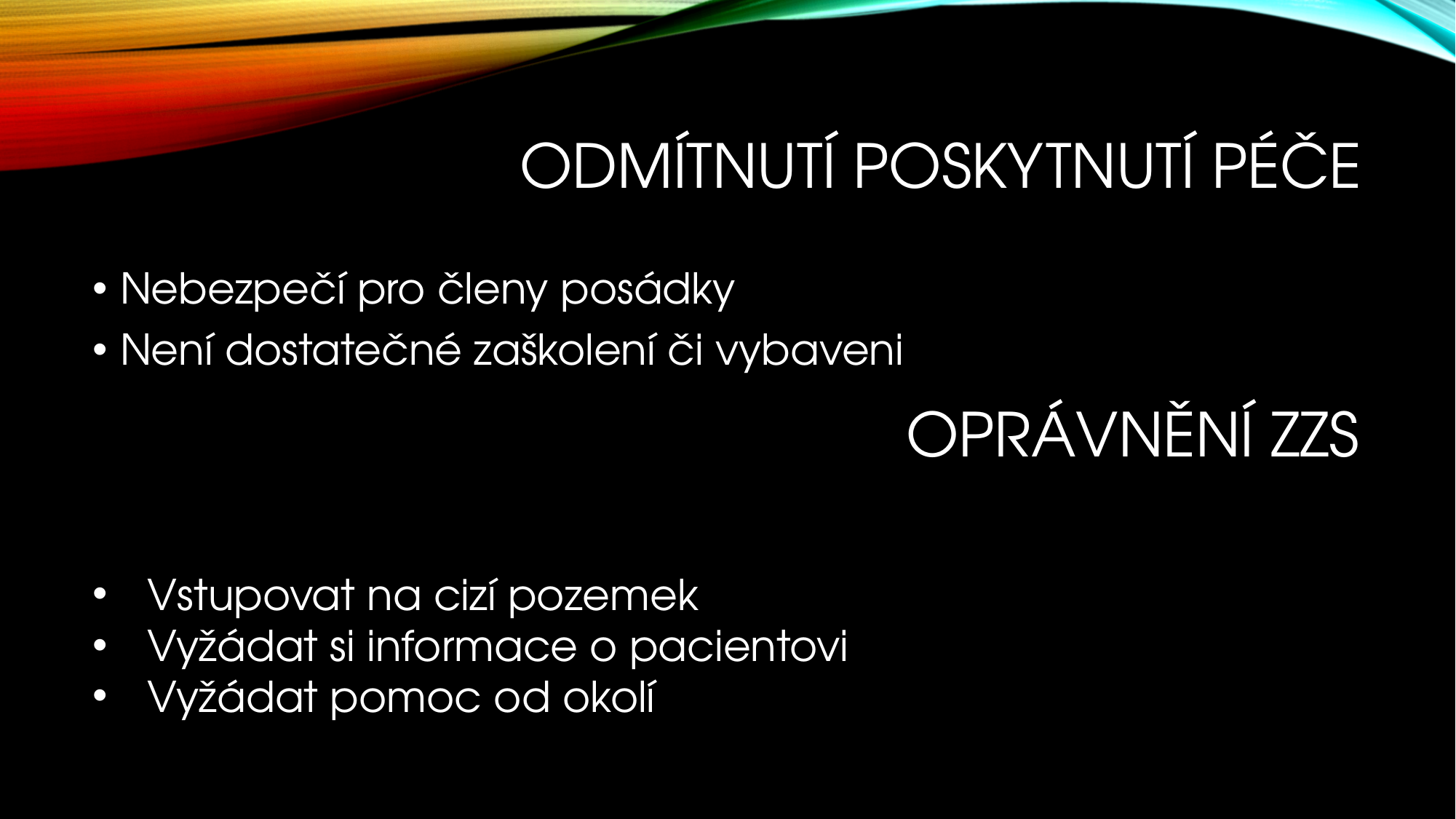

# Odmítnutí poskytnutí péče
Nebezpečí pro členy posádky
Není dostatečné zaškolení či vybaveni

OPRÁVNĚNÍ ZZS
Vstupovat na cizí pozemek
Vyžádat si informace o pacientovi
Vyžádat pomoc od okolí